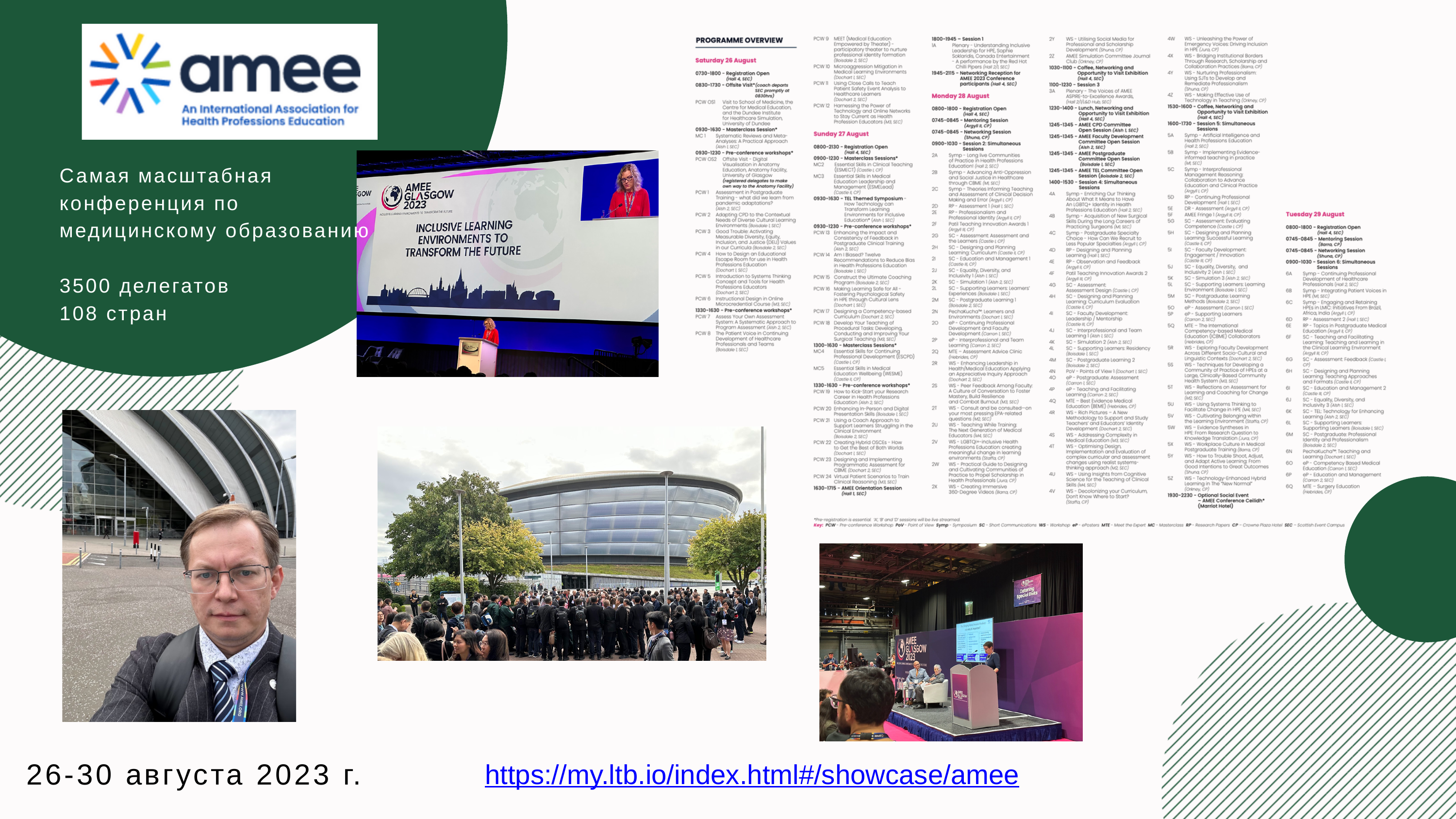

Самая масштабная конференция по медицинскому образованию

3500 делегатов
108 стран

26-30 августа 2023 г.
https://my.ltb.io/index.html#/showcase/amee